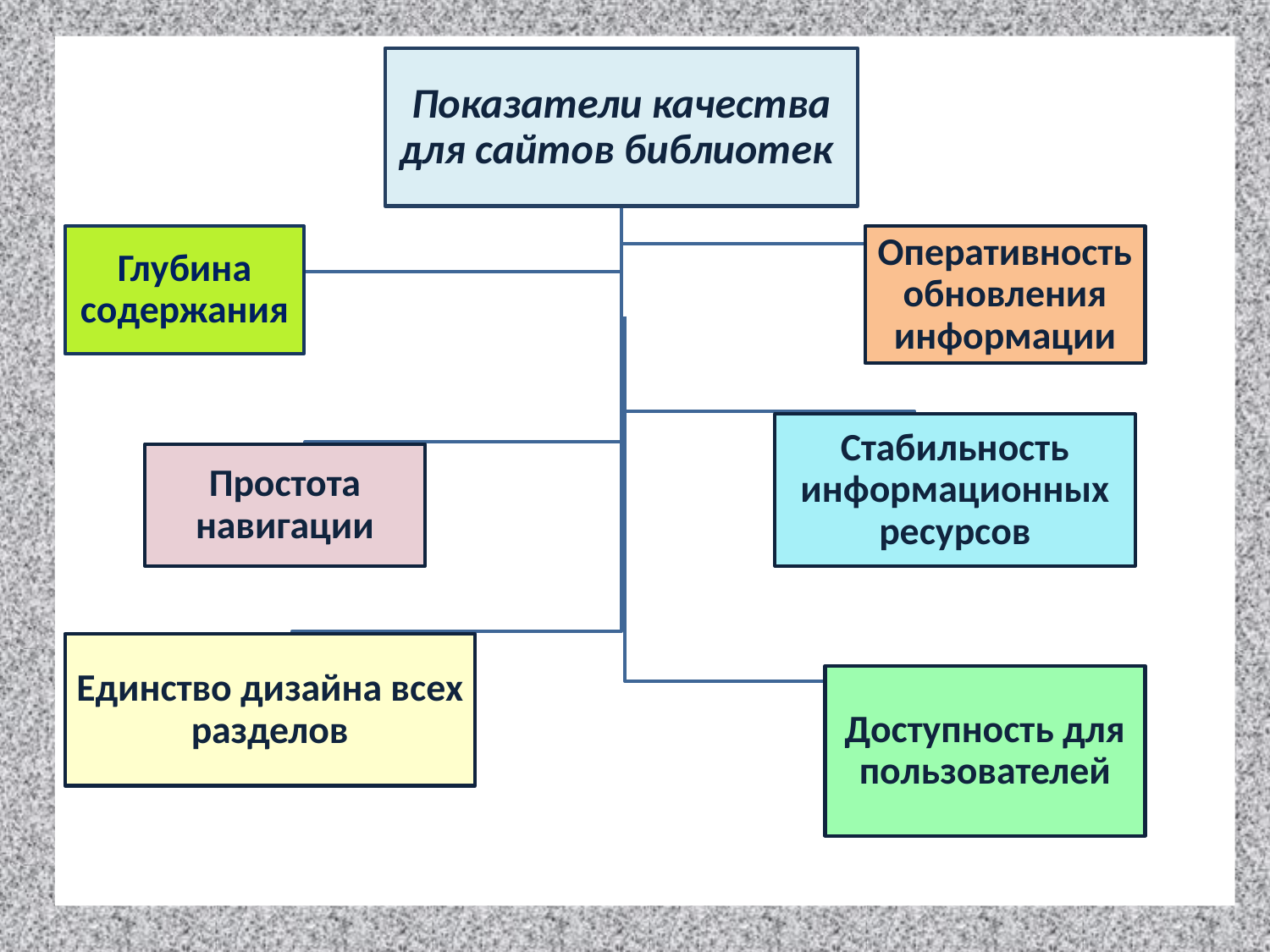

Показатели качества для сайтов библиотек

Оперативность обновления информации
Глубина содержания

Стабильность информационных ресурсов
Простота навигации
Единство дизайна всех разделов
Доступность для пользователей